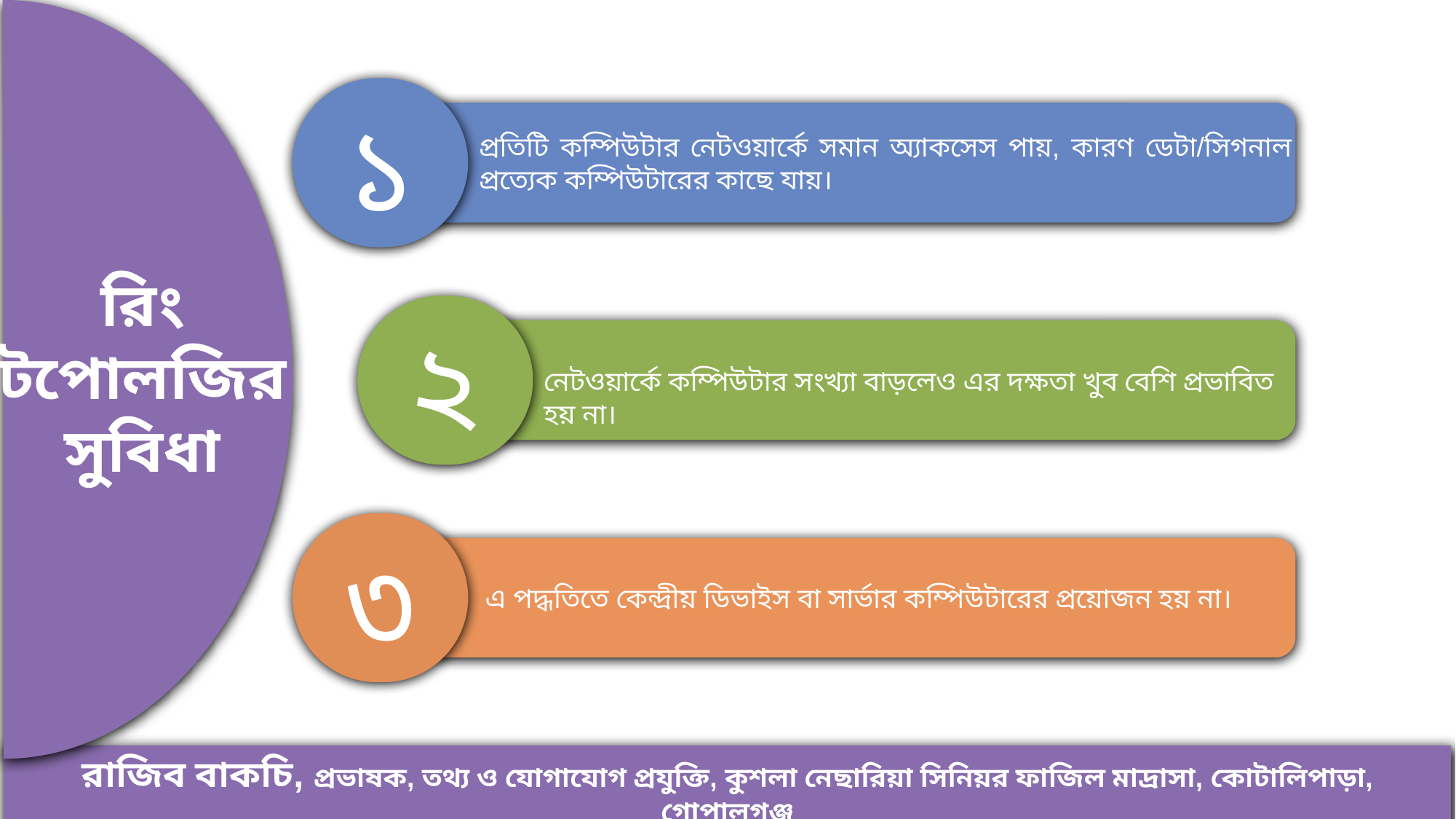

রিং
টপোলজির
সুবিধা
১

প্রতিটি কম্পিউটার নেটওয়ার্কে সমান অ্যাকসেস পায়, কারণ ডেটা/সিগনাল প্রত্যেক কম্পিউটারের কাছে যায়।
২

নেটওয়ার্কে কম্পিউটার সংখ্যা বাড়লেও এর দক্ষতা খুব বেশি প্রভাবিত হয় না।
৩

এ পদ্ধতিতে কেন্দ্রীয় ডিভাইস বা সার্ভার কম্পিউটারের প্রয়োজন হয় না।
রাজিব বাকচি, প্রভাষক, তথ্য ও যোগাযোগ প্রযুক্তি, কুশলা নেছারিয়া সিনিয়র ফাজিল মাদ্রাসা, কোটালিপাড়া, গোপালগঞ্জ